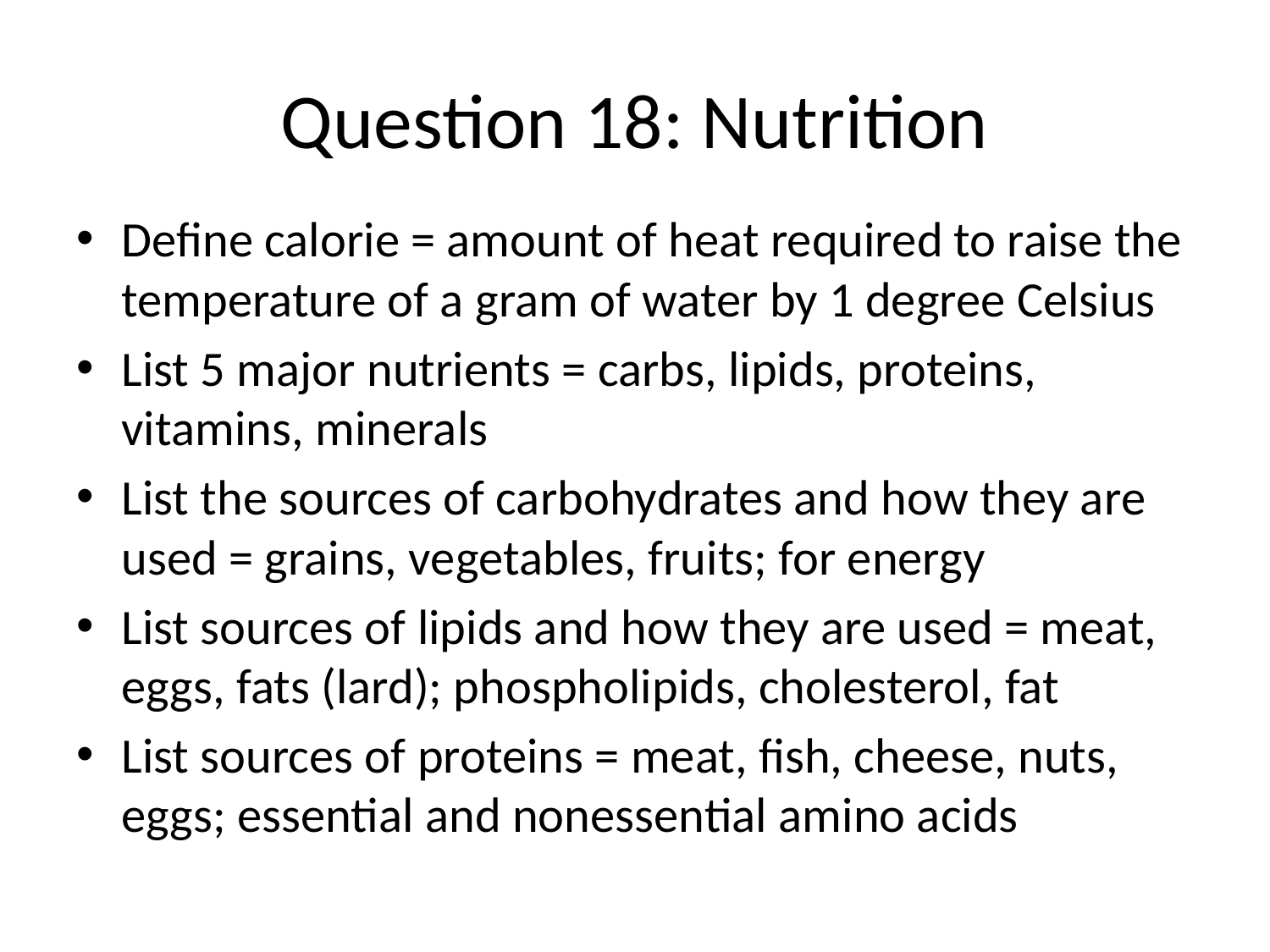

# Question 18: Nutrition
Define calorie = amount of heat required to raise the temperature of a gram of water by 1 degree Celsius
List 5 major nutrients = carbs, lipids, proteins, vitamins, minerals
List the sources of carbohydrates and how they are used = grains, vegetables, fruits; for energy
List sources of lipids and how they are used = meat, eggs, fats (lard); phospholipids, cholesterol, fat
List sources of proteins = meat, fish, cheese, nuts, eggs; essential and nonessential amino acids